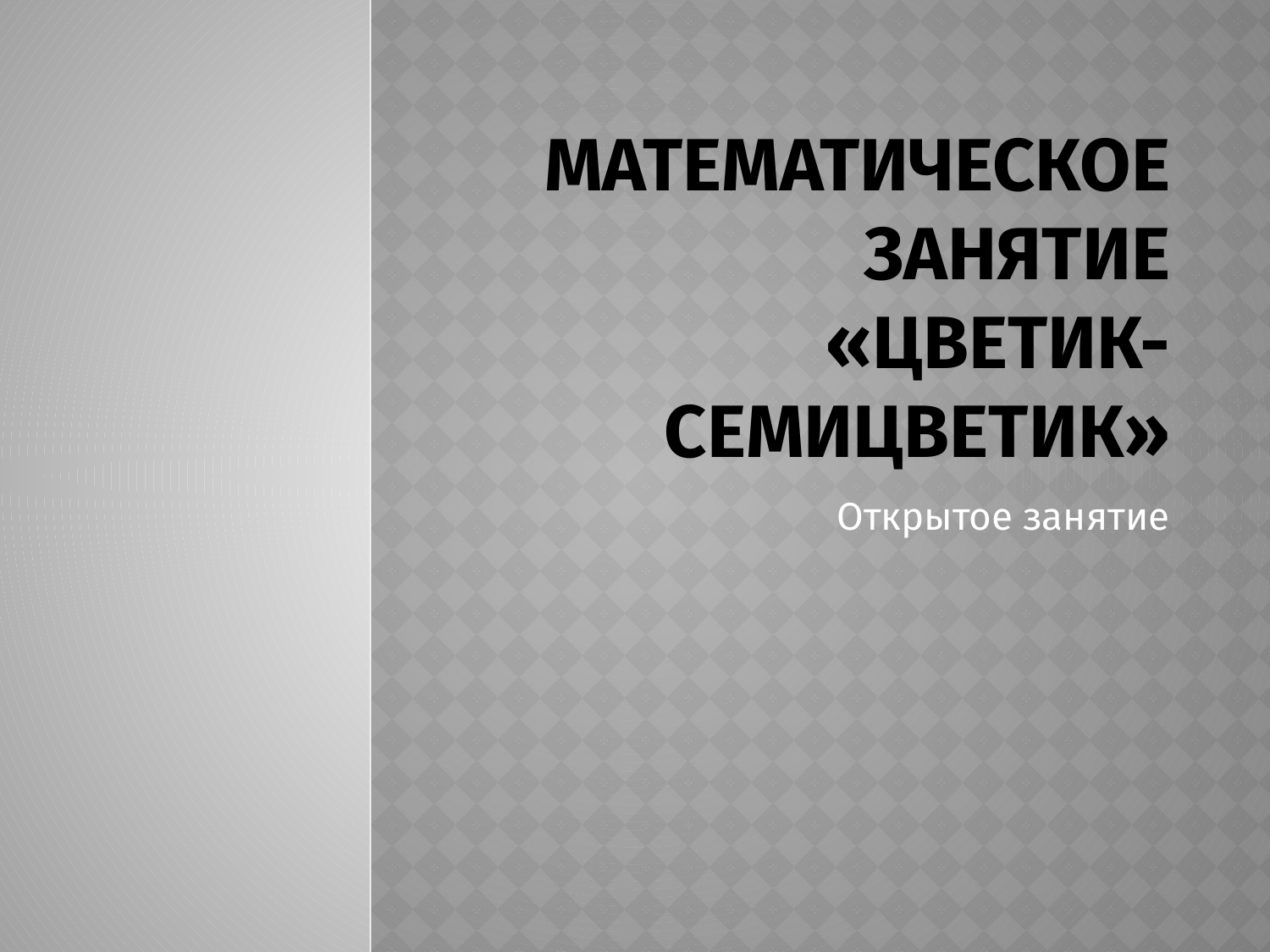

# Математическое занятие «Цветик- семицветик»
Открытое занятие